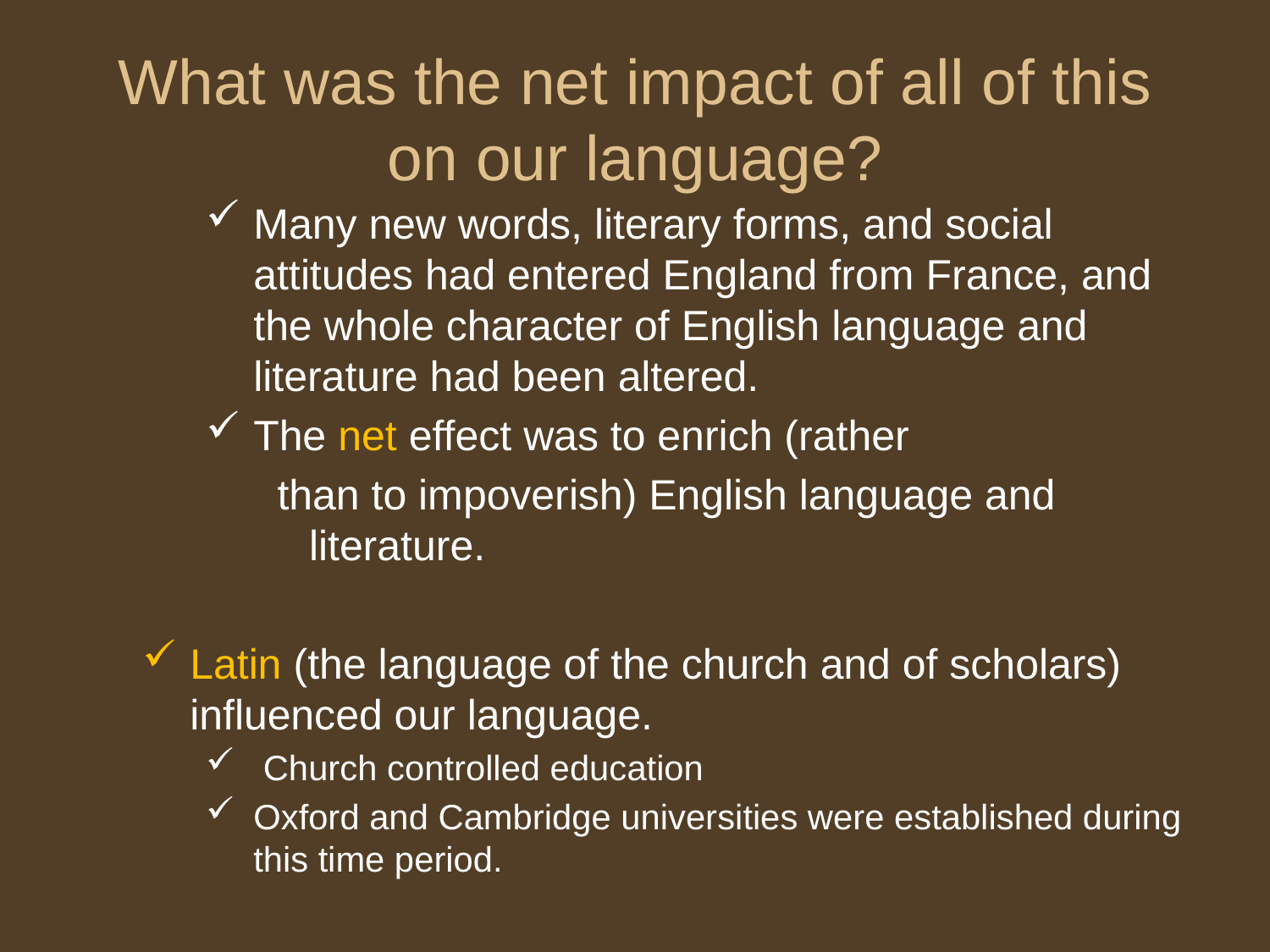

# What was the net impact of all of this on our language?
Many new words, literary forms, and social attitudes had entered England from France, and the whole character of English language and literature had been altered.
The net effect was to enrich (rather
than to impoverish) English language and literature.

Latin (the language of the church and of scholars) influenced our language.
 Church controlled education
Oxford and Cambridge universities were established during this time period.